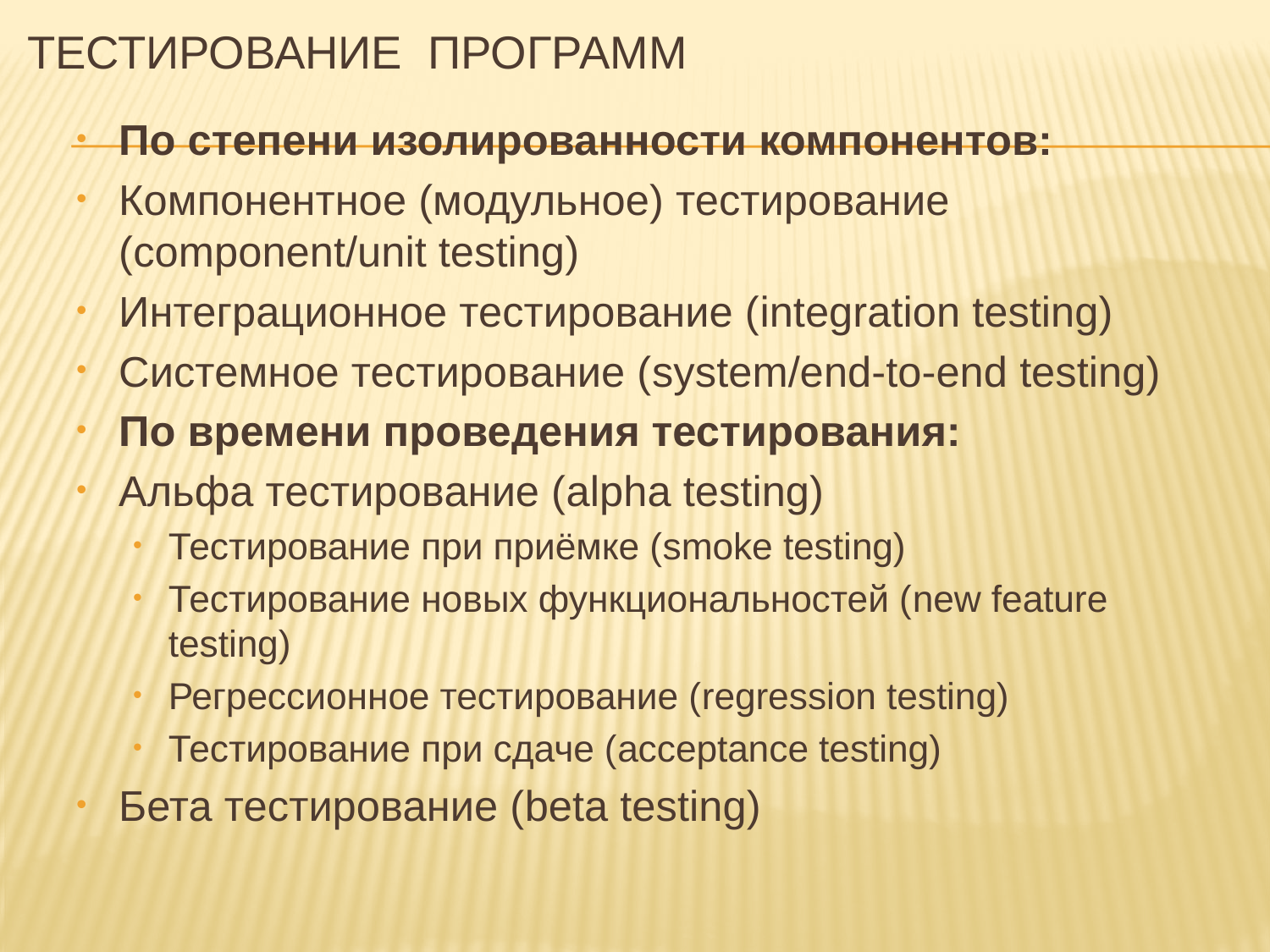

# Тестирование  программ
По степени изолированности компонентов:
Компонентное (модульное) тестирование (component/unit testing)
Интеграционное тестирование (integration testing)
Системное тестирование (system/end-to-end testing)
По времени проведения тестирования:
Альфа тестирование (alpha testing)
Тестирование при приёмке (smoke testing)
Тестирование новых функциональностей (new feature testing)
Регрессионное тестирование (regression testing)
Тестирование при сдаче (acceptance testing)
Бета тестирование (beta testing)